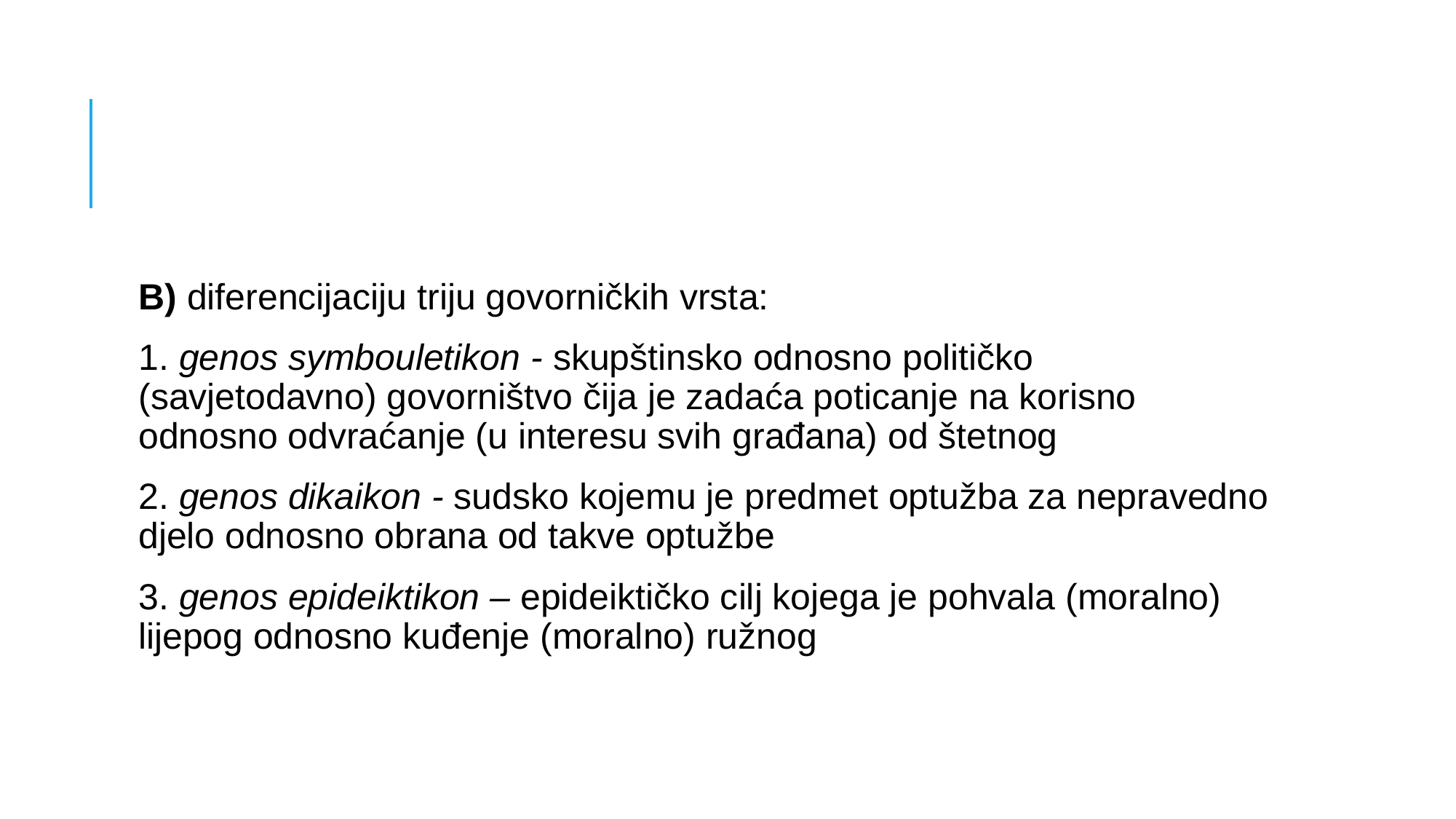

#
B) diferencijaciju triju govorničkih vrsta:
1. genos symbouletikon - skupštinsko odnosno političko (savjetodavno) govorništvo čija je zadaća poticanje na korisno odnosno odvraćanje (u interesu svih građana) od štetnog
2. genos dikaikon - sudsko kojemu je predmet optužba za nepravedno djelo odnosno obrana od takve optužbe
3. genos epideiktikon – epideiktičko cilj kojega je pohvala (moralno) lijepog odnosno kuđenje (moralno) ružnog